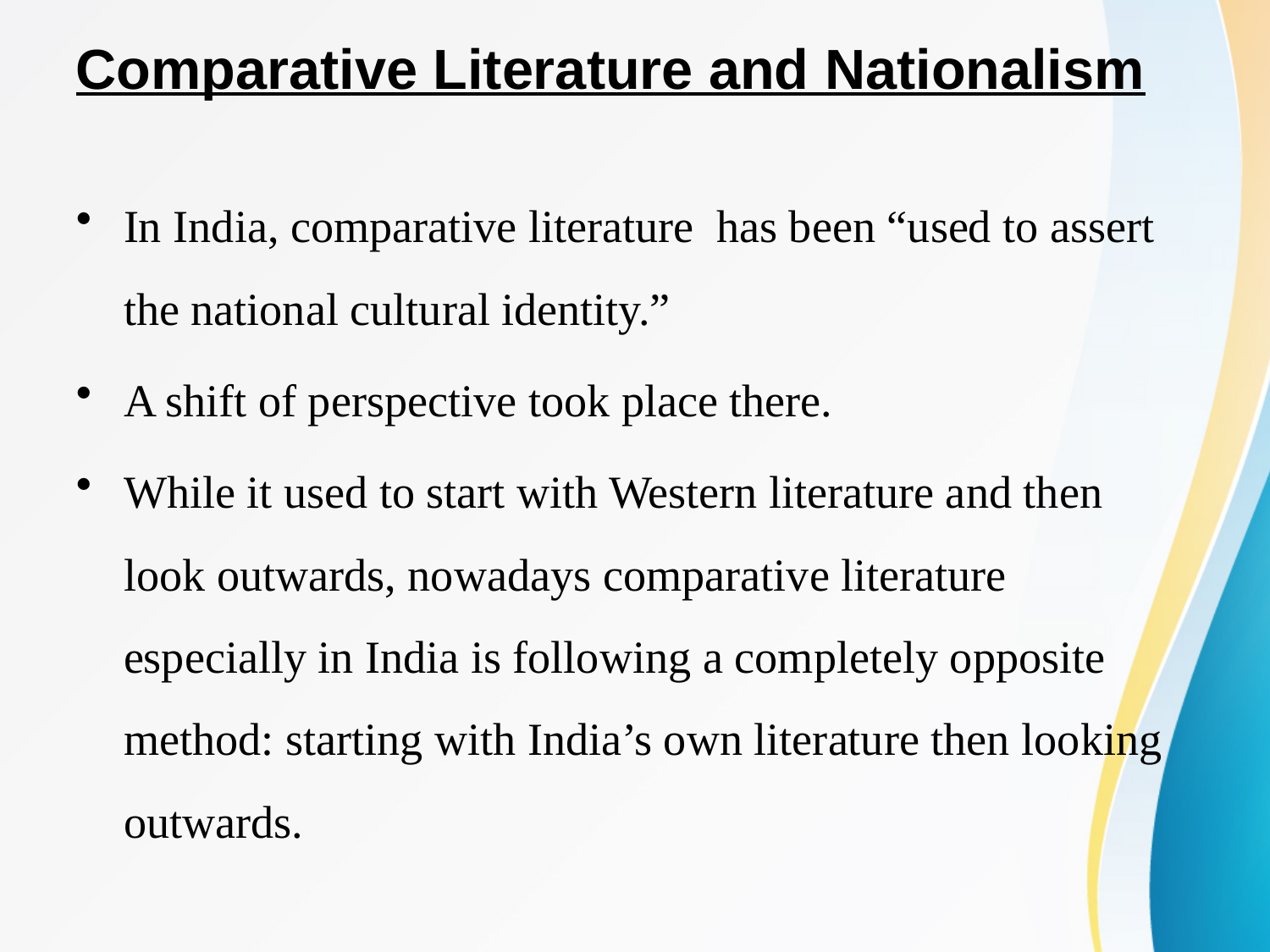

# Comparative Literature and Nationalism
In India, comparative literature  has been “used to assert the national cultural identity.”
A shift of perspective took place there.
While it used to start with Western literature and then look outwards, nowadays comparative literature especially in India is following a completely opposite method: starting with India’s own literature then looking outwards.